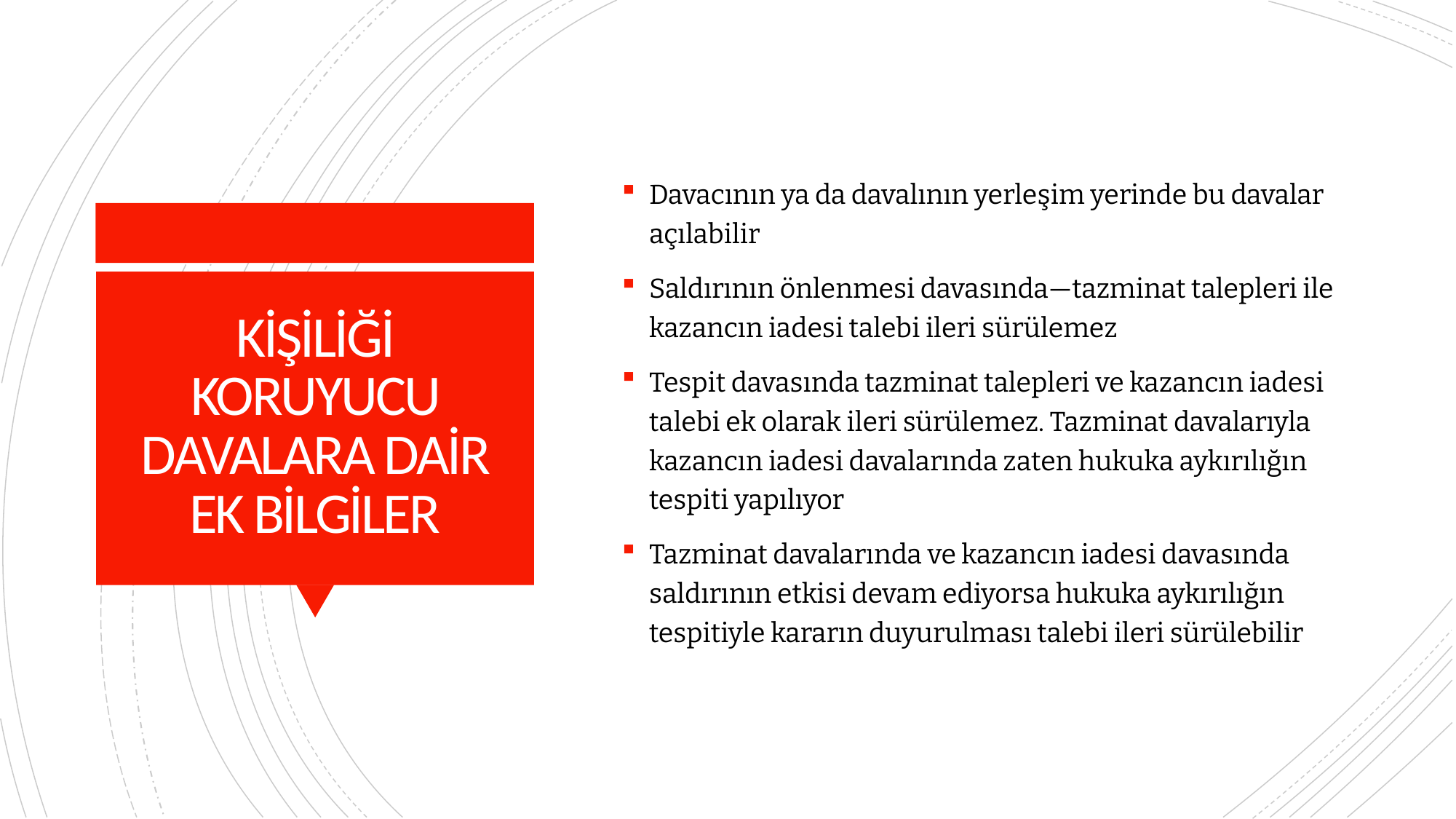

Davacının ya da davalının yerleşim yerinde bu davalar açılabilir
Saldırının önlenmesi davasında—tazminat talepleri ile kazancın iadesi talebi ileri sürülemez
Tespit davasında tazminat talepleri ve kazancın iadesi talebi ek olarak ileri sürülemez. Tazminat davalarıyla kazancın iadesi davalarında zaten hukuka aykırılığın tespiti yapılıyor
Tazminat davalarında ve kazancın iadesi davasında saldırının etkisi devam ediyorsa hukuka aykırılığın tespitiyle kararın duyurulması talebi ileri sürülebilir
# KİŞİLİĞİ KORUYUCU DAVALARA DAİR EK BİLGİLER